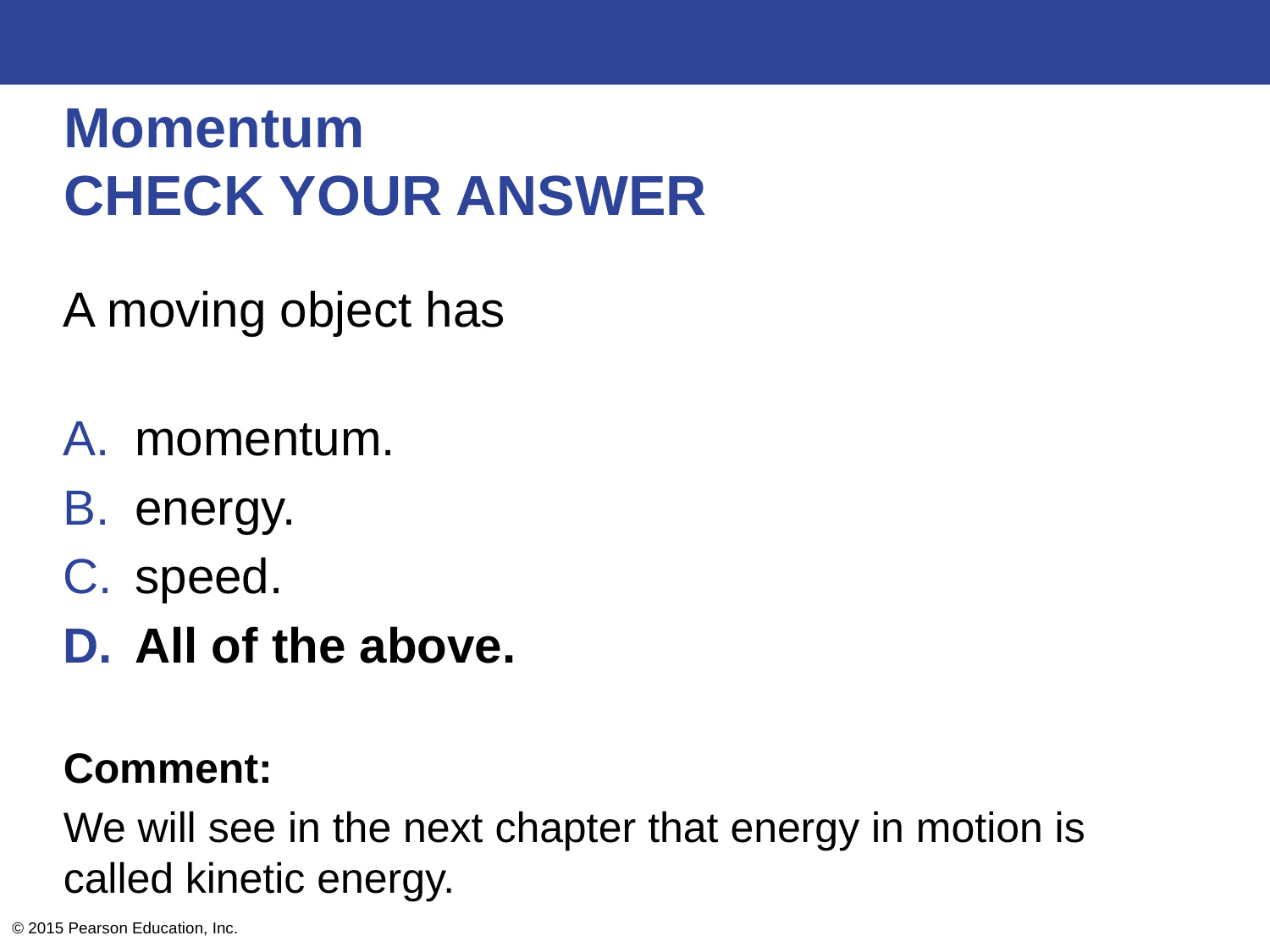

# Momentum CHECK YOUR ANSWER
A moving object has
momentum.
energy.
speed.
All of the above.
Comment:
We will see in the next chapter that energy in motion is called kinetic energy.
© 2015 Pearson Education, Inc.